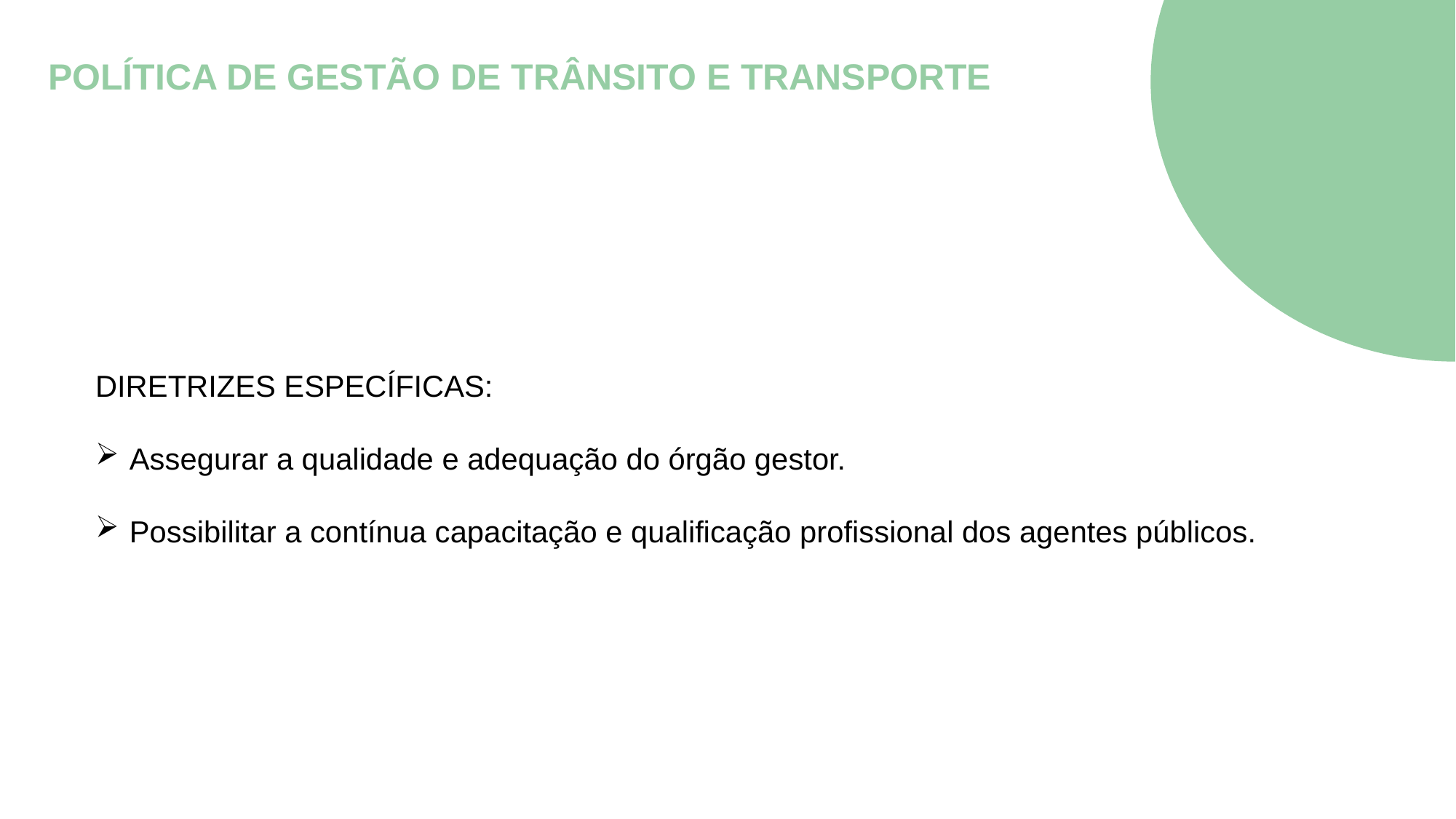

POLÍTICA DE GESTÃO DE TRÂNSITO E TRANSPORTE
DIRETRIZES ESPECÍFICAS:

Assegurar a qualidade e adequação do órgão gestor.

Possibilitar a contínua capacitação e qualificação profissional dos agentes públicos.